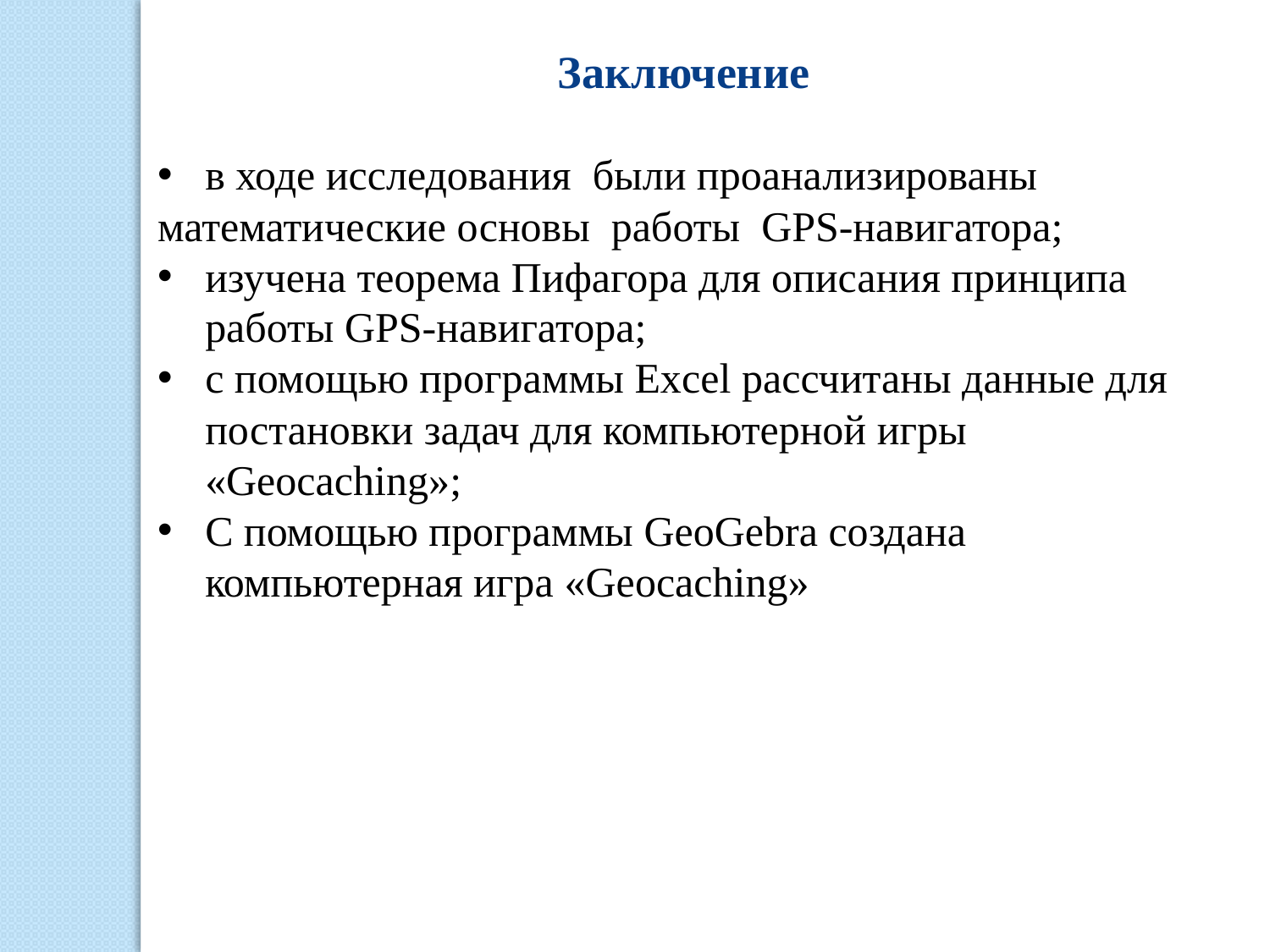

Заключение

в ходе исследования  были проанализированы
математические основы  работы  GPS-навигатора;
изучена теорема Пифагора для описания принципа работы GPS-навигатора;
с помощью программы Excel рассчитаны данные для постановки задач для компьютерной игры «Geocaching»;
С помощью программы GeoGebra создана компьютерная игра «Geocaching»